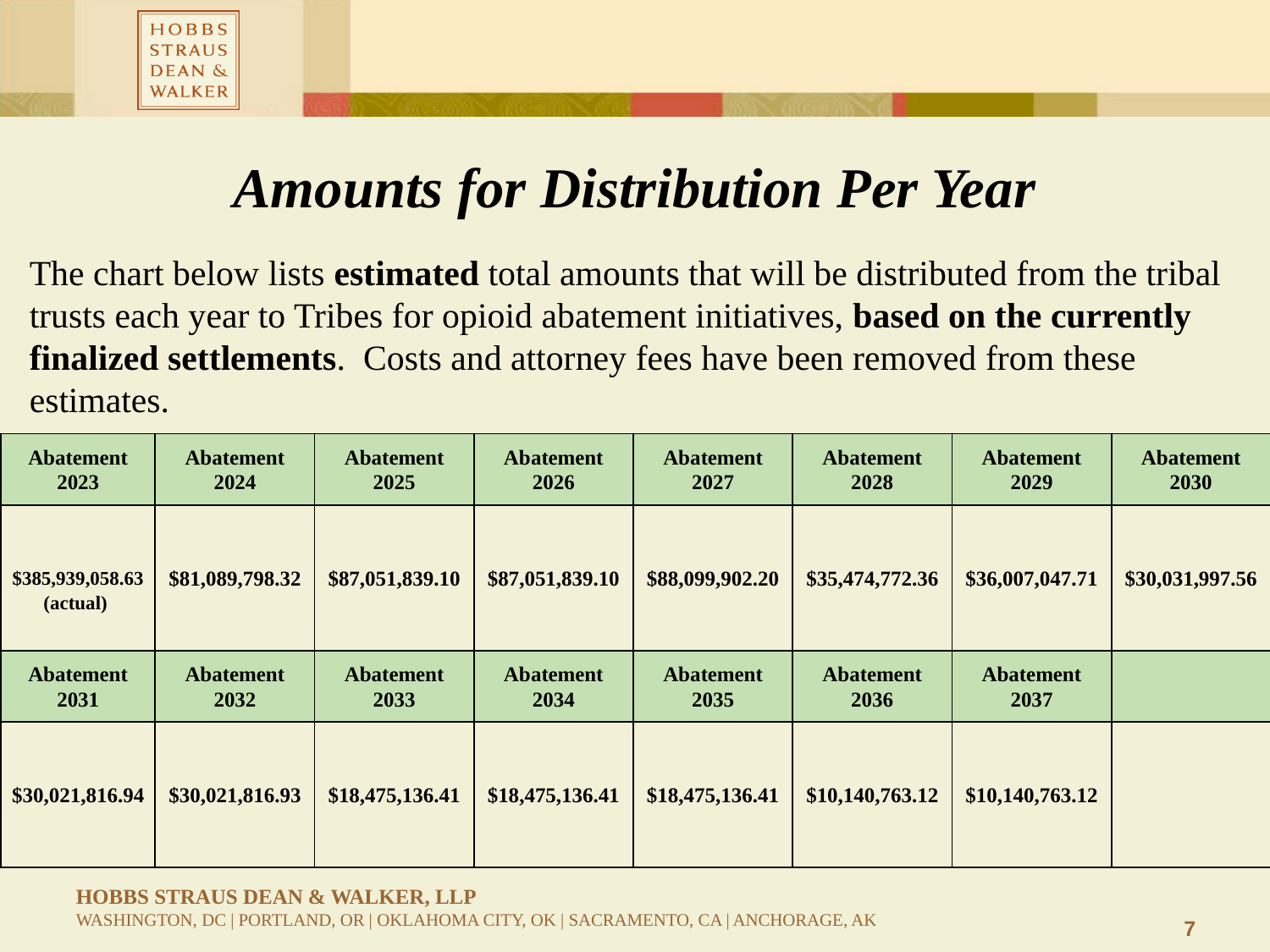

# Amounts for Distribution Per Year
The chart below lists estimated total amounts that will be distributed from the tribal trusts each year to Tribes for opioid abatement initiatives, based on the currently finalized settlements.  Costs and attorney fees have been removed from these estimates.
| Abatement 2023 | Abatement 2024 | Abatement 2025 | Abatement 2026 | Abatement 2027 | Abatement 2028 | Abatement 2029 | Abatement 2030 |
| --- | --- | --- | --- | --- | --- | --- | --- |
| $385,939,058.63 (actual) | $81,089,798.32 | $87,051,839.10 | $87,051,839.10 | $88,099,902.20 | $35,474,772.36 | $36,007,047.71 | $30,031,997.56 |
| Abatement 2031 | Abatement 2032 | Abatement 2033 | Abatement 2034 | Abatement 2035 | Abatement 2036 | Abatement 2037 |  |
| $30,021,816.94 | $30,021,816.93 | $18,475,136.41 | $18,475,136.41 | $18,475,136.41 | $10,140,763.12 | $10,140,763.12 |  |